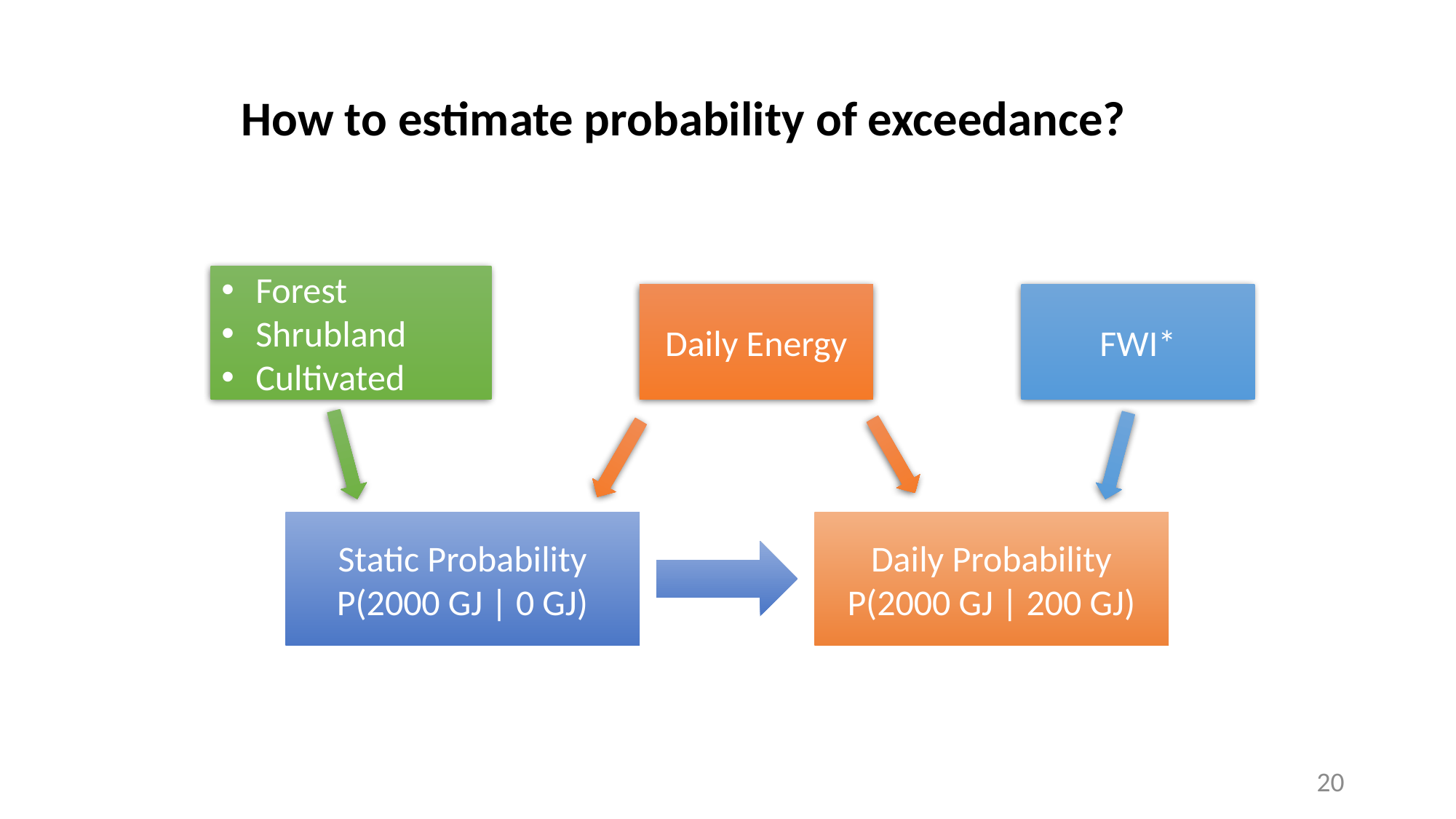

How to estimate probability of exceedance?
Forest
Shrubland
Cultivated
Daily Energy
FWI*

Static Probability
P(2000 GJ | 0 GJ)
Daily Probability
P(2000 GJ | 200 GJ)

20